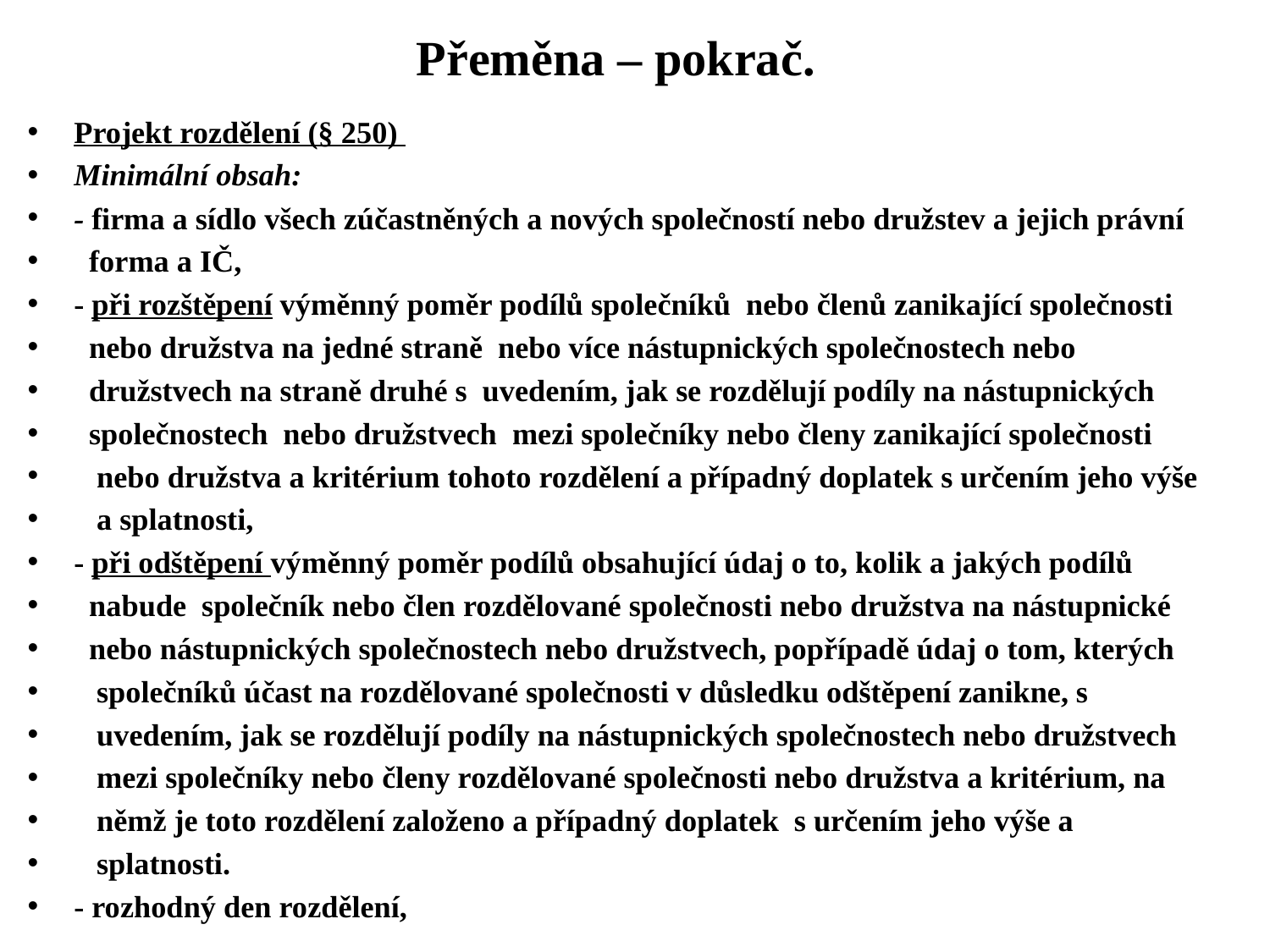

# Přeměna – pokrač.
Projekt rozdělení (§ 250)
Minimální obsah:
- firma a sídlo všech zúčastněných a nových společností nebo družstev a jejich právní
  forma a IČ,
- při rozštěpení výměnný poměr podílů společníků  nebo členů zanikající společnosti
  nebo družstva na jedné straně  nebo více nástupnických společnostech nebo
  družstvech na straně druhé s  uvedením, jak se rozdělují podíly na nástupnických
  společnostech  nebo družstvech  mezi společníky nebo členy zanikající společnosti
   nebo družstva a kritérium tohoto rozdělení a případný doplatek s určením jeho výše
   a splatnosti,
- při odštěpení výměnný poměr podílů obsahující údaj o to, kolik a jakých podílů
  nabude  společník nebo člen rozdělované společnosti nebo družstva na nástupnické
  nebo nástupnických společnostech nebo družstvech, popřípadě údaj o tom, kterých
   společníků účast na rozdělované společnosti v důsledku odštěpení zanikne, s
   uvedením, jak se rozdělují podíly na nástupnických společnostech nebo družstvech
   mezi společníky nebo členy rozdělované společnosti nebo družstva a kritérium, na
   němž je toto rozdělení založeno a případný doplatek  s určením jeho výše a
   splatnosti.
- rozhodný den rozdělení,